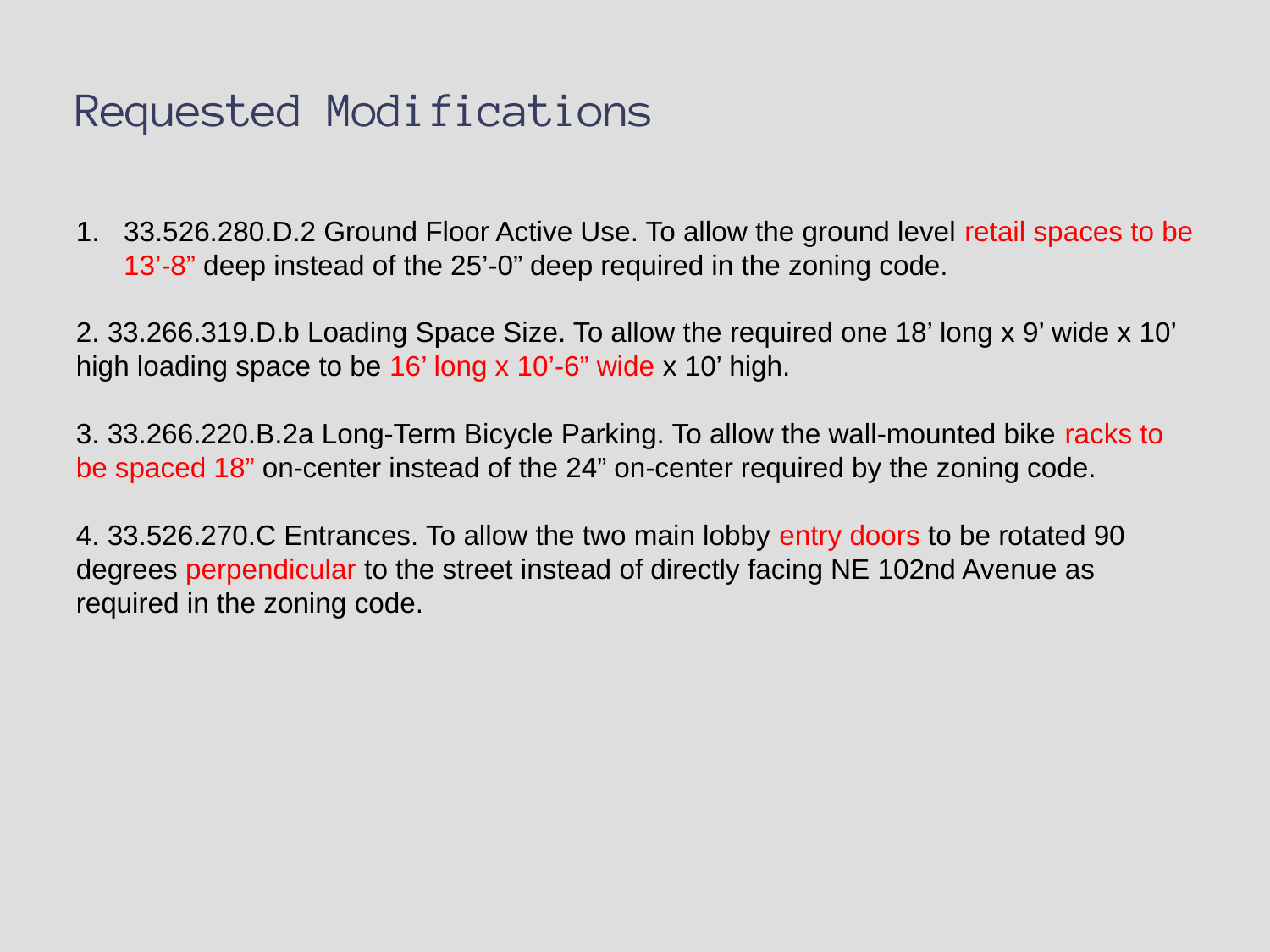

# Requested Modifications

33.526.280.D.2 Ground Floor Active Use. To allow the ground level retail spaces to be 13’-8” deep instead of the 25’-0” deep required in the zoning code.

2. 33.266.319.D.b Loading Space Size. To allow the required one 18’ long x 9’ wide x 10’ high loading space to be 16’ long x 10’-6” wide x 10’ high.

3. 33.266.220.B.2a Long-Term Bicycle Parking. To allow the wall-mounted bike racks to be spaced 18” on-center instead of the 24” on-center required by the zoning code.

4. 33.526.270.C Entrances. To allow the two main lobby entry doors to be rotated 90 degrees perpendicular to the street instead of directly facing NE 102nd Avenue as required in the zoning code.